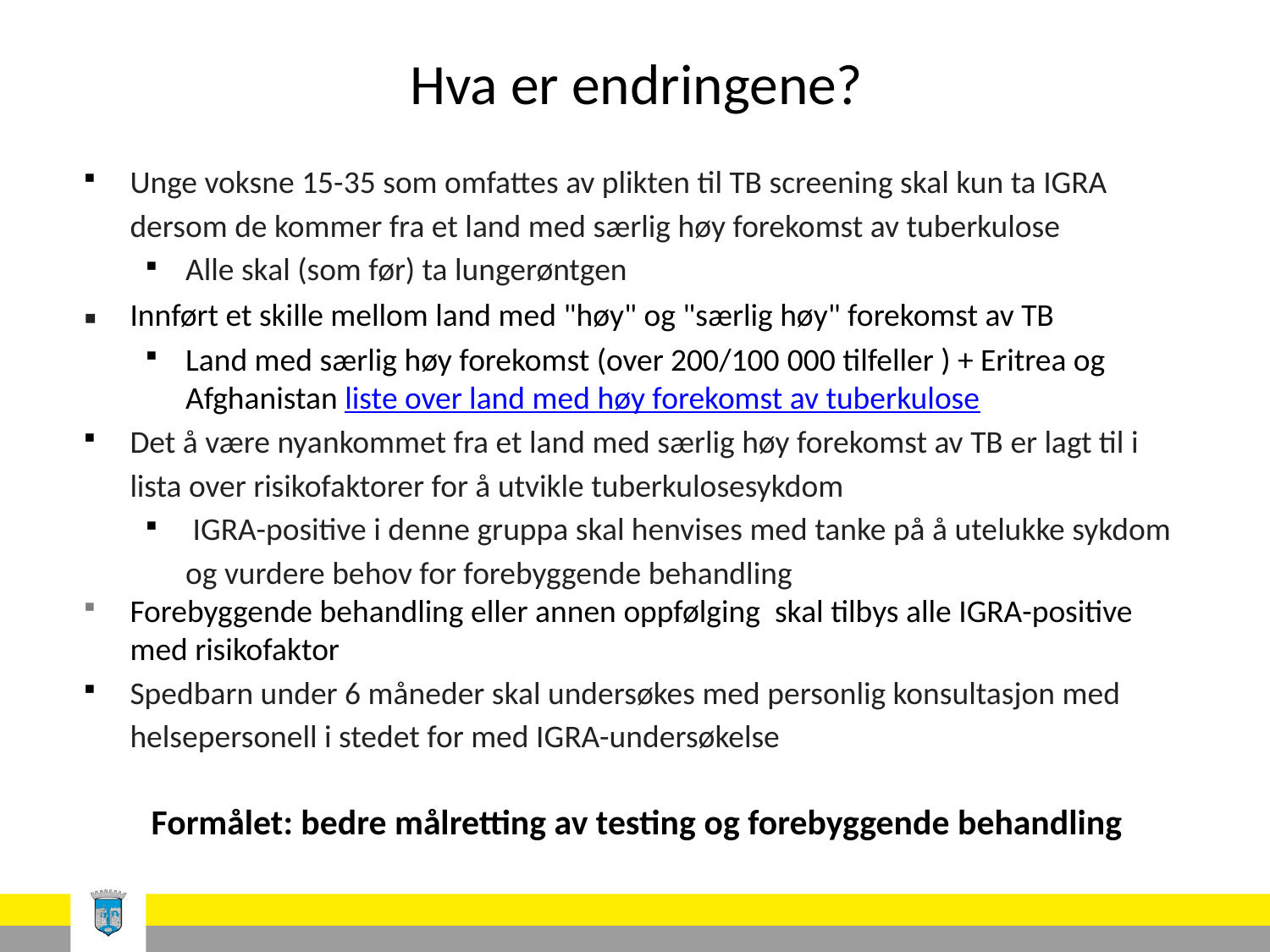

# Hva er endringene?
Unge voksne 15-35 som omfattes av plikten til TB screening skal kun ta IGRA dersom de kommer fra et land med særlig høy forekomst av tuberkulose
Alle skal (som før) ta lungerøntgen
Innført et skille mellom land med "høy" og "særlig høy" forekomst av TB
Land med særlig høy forekomst (over 200/100 000 tilfeller ) + Eritrea og Afghanistan liste over land med høy forekomst av tuberkulose
Det å være nyankommet fra et land med særlig høy forekomst av TB er lagt til i lista over risikofaktorer for å utvikle tuberkulosesykdom
 IGRA-positive i denne gruppa skal henvises med tanke på å utelukke sykdom og vurdere behov for forebyggende behandling
Forebyggende behandling eller annen oppfølging  skal tilbys alle IGRA-positive med risikofaktor
Spedbarn under 6 måneder skal undersøkes med personlig konsultasjon med helsepersonell i stedet for med IGRA-undersøkelse

Formålet: bedre målretting av testing og forebyggende behandling